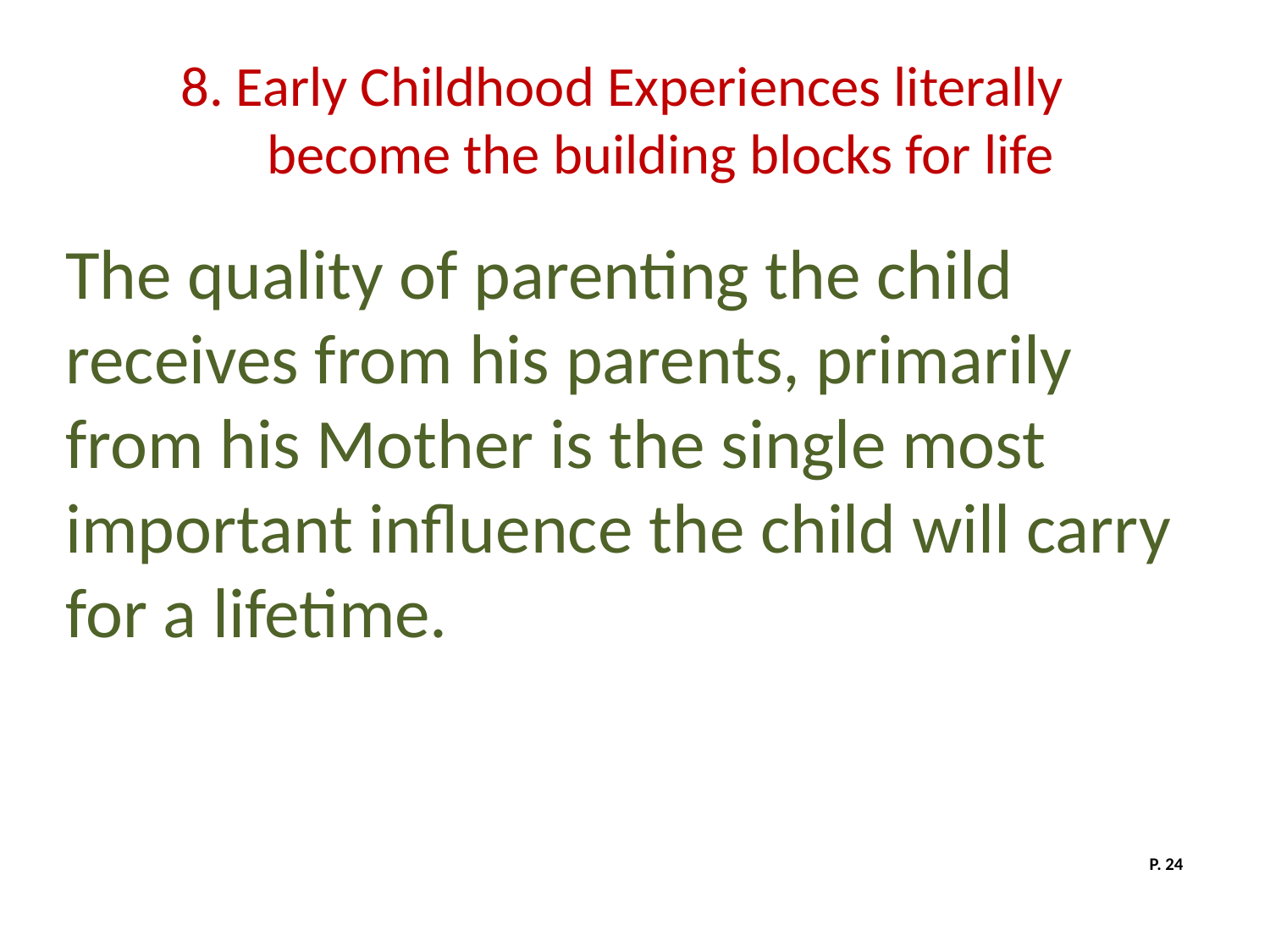

# 8. Early Childhood Experiences literally become the building blocks for life
The quality of parenting the child receives from his parents, primarily from his Mother is the single most important influence the child will carry for a lifetime.

P. 24